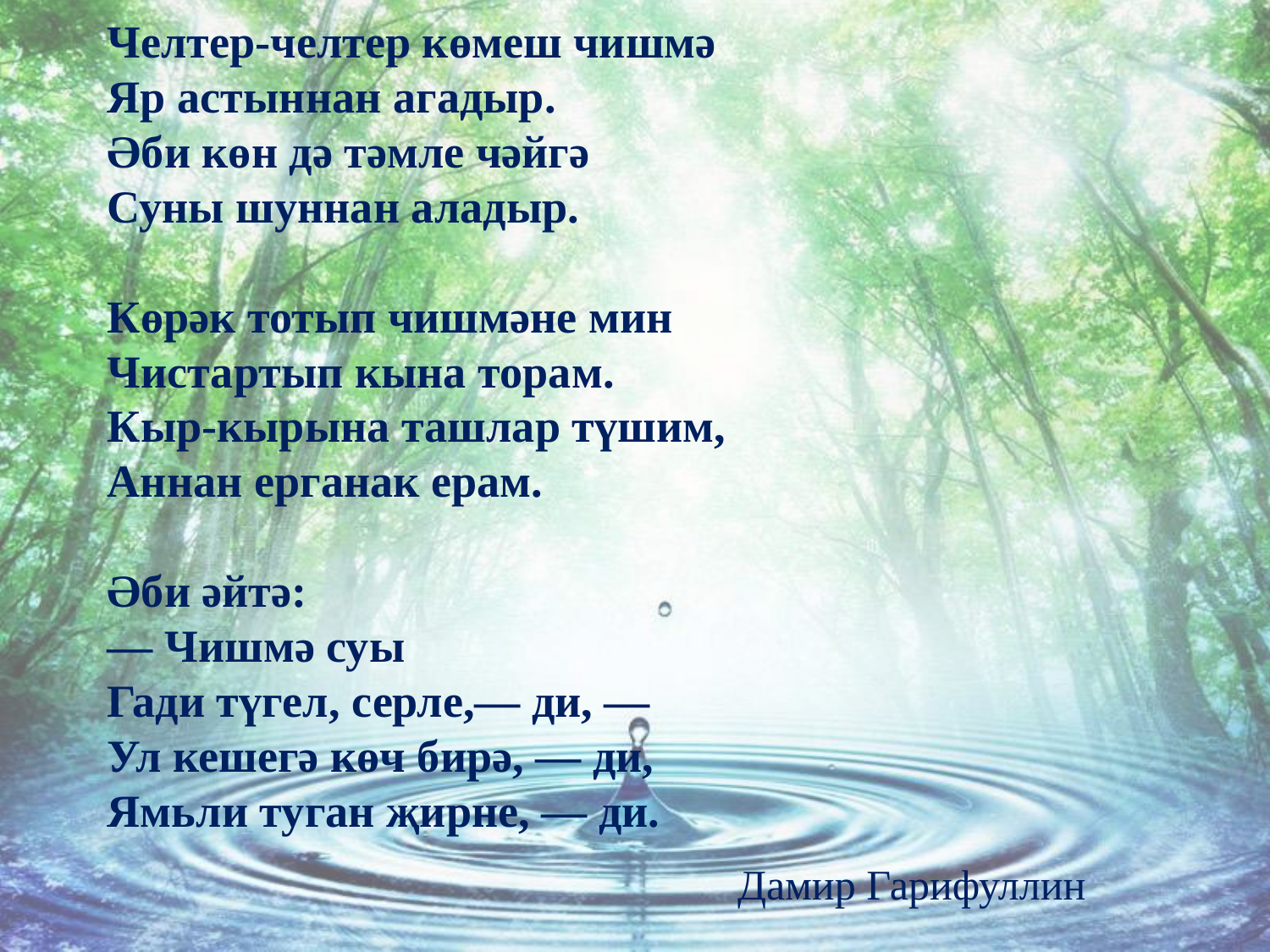

Челтер-челтер көмеш чишмә
Яр астыннан агадыр.
Әби көн дә тәмле чәйгә
Суны шуннан аладыр.

Көрәк тотып чишмәне мин
Чистартып кына торам.
Кыр-кырына ташлар түшим,
Аннан ерганак ерам.

Әби әйтә:
— Чишмә суы
Гади түгел, серле,— ди, —
Ул кешегә көч бирә, — ди,
Ямьли туган җирне, — ди.
Дамир Гарифуллин